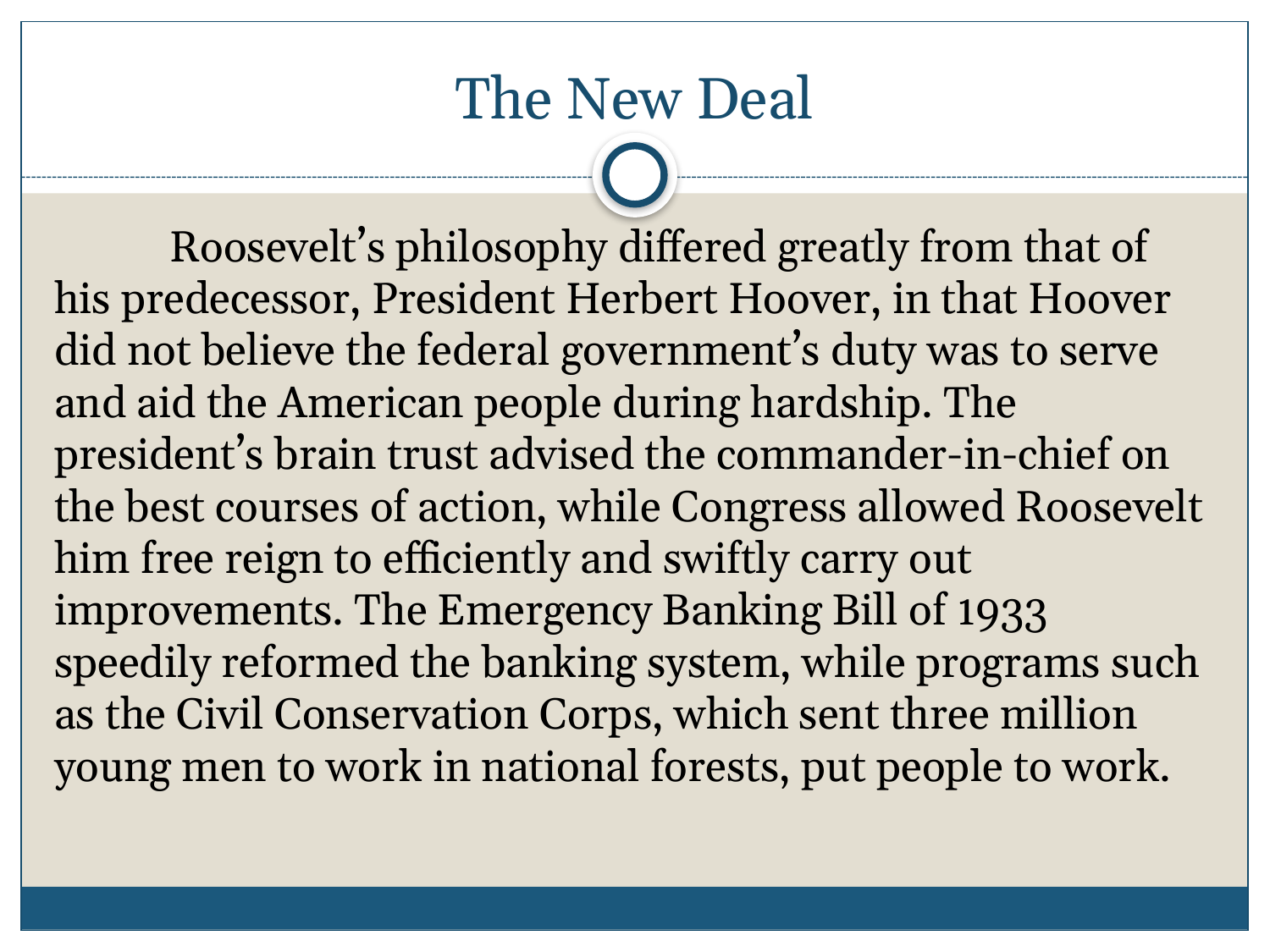

# The New Deal
	Roosevelt’s philosophy differed greatly from that of his predecessor, President Herbert Hoover, in that Hoover did not believe the federal government’s duty was to serve and aid the American people during hardship. The president’s brain trust advised the commander-in-chief on the best courses of action, while Congress allowed Roosevelt him free reign to efficiently and swiftly carry out improvements. The Emergency Banking Bill of 1933 speedily reformed the banking system, while programs such as the Civil Conservation Corps, which sent three million young men to work in national forests, put people to work.